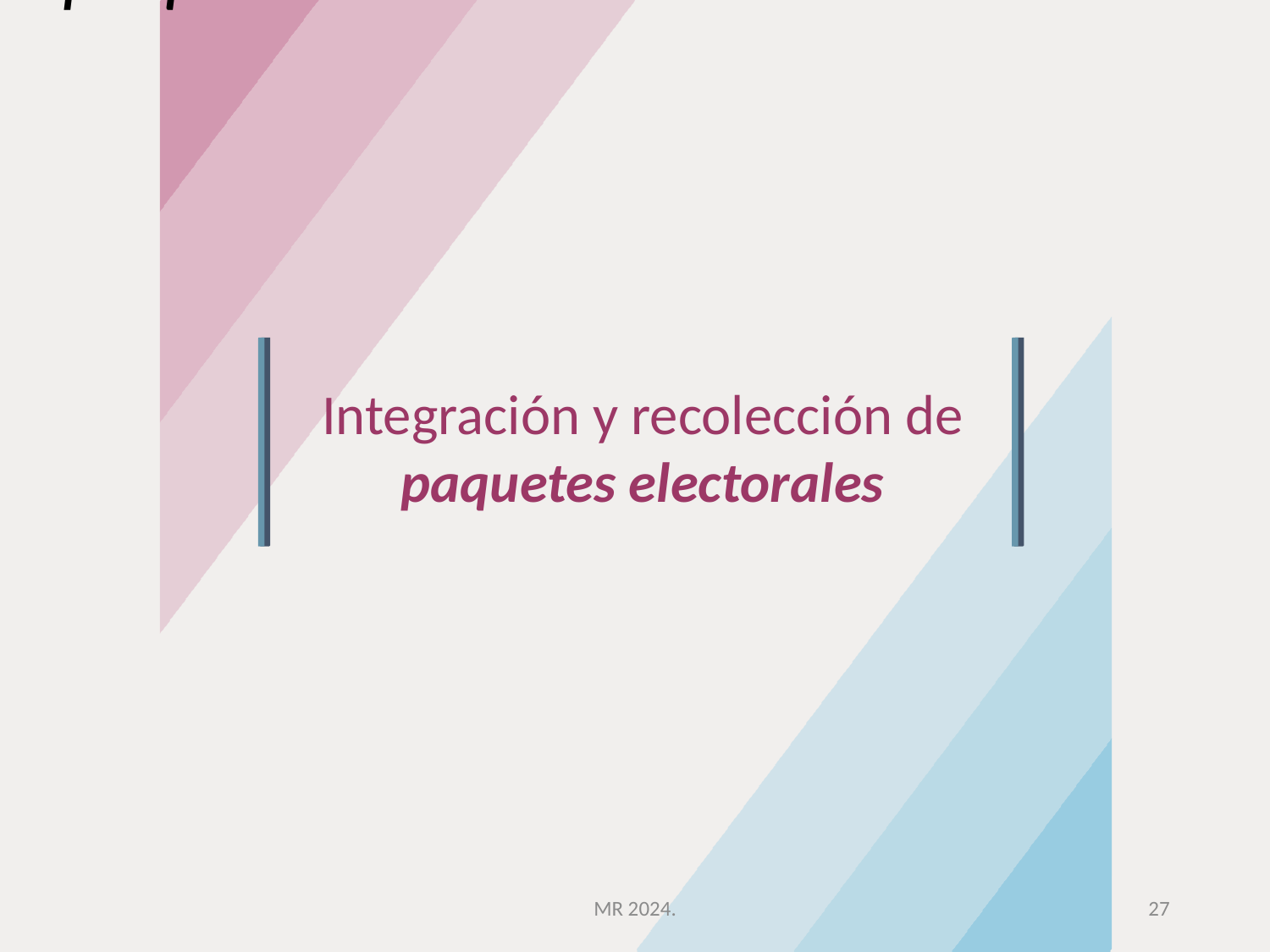

# Integración y recolección de paquetes electorales.

Integración y recolección de paquetes electorales
MR 2024.
27